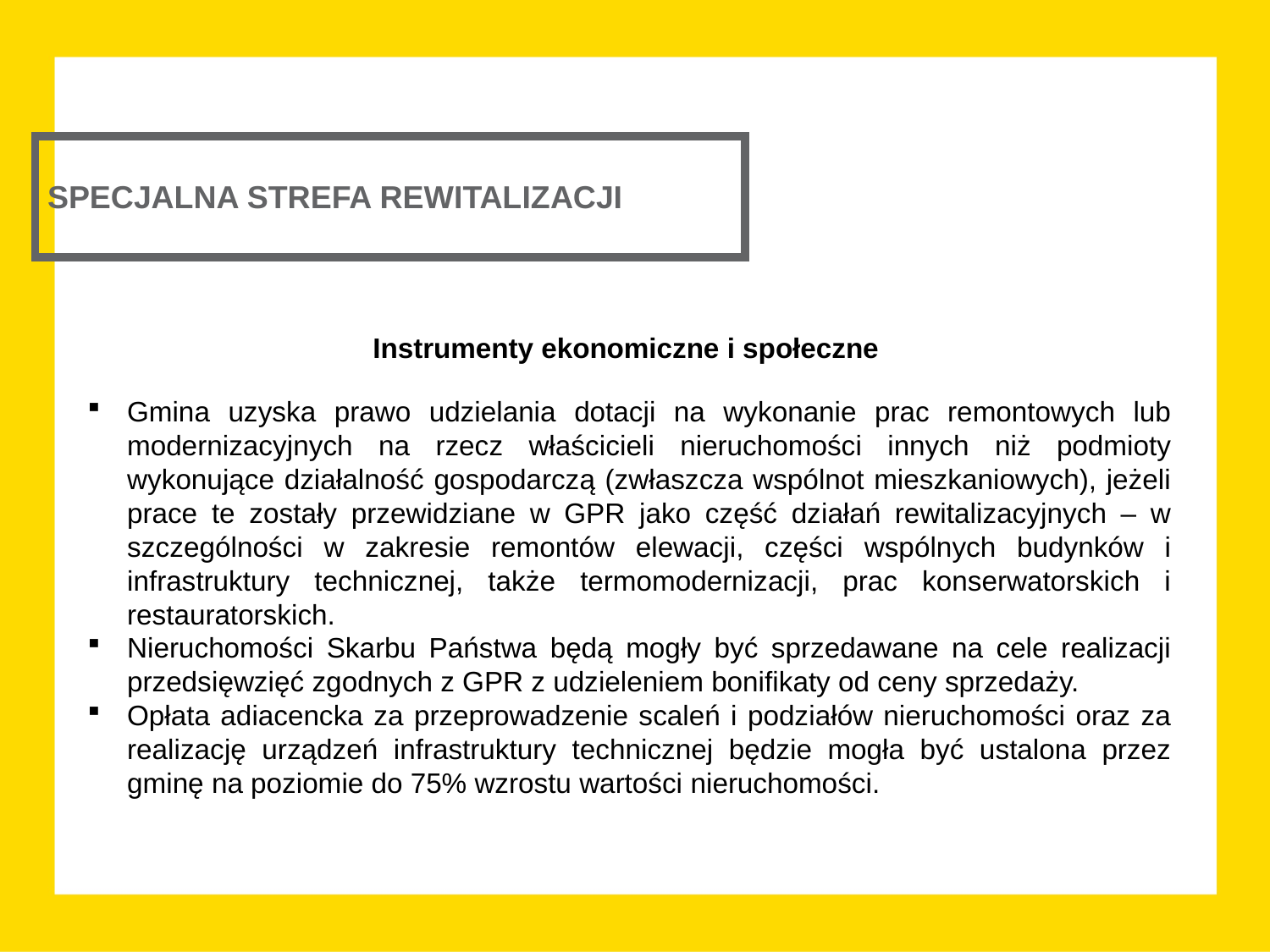

SPECJALNA STREFA REWITALIZACJI

Instrumenty ekonomiczne i społeczne

Gmina uzyska prawo udzielania dotacji na wykonanie prac remontowych lub modernizacyjnych na rzecz właścicieli nieruchomości innych niż podmioty wykonujące działalność gospodarczą (zwłaszcza wspólnot mieszkaniowych), jeżeli prace te zostały przewidziane w GPR jako część działań rewitalizacyjnych – w szczególności w zakresie remontów elewacji, części wspólnych budynków i infrastruktury technicznej, także termomodernizacji, prac konserwatorskich i restauratorskich.
Nieruchomości Skarbu Państwa będą mogły być sprzedawane na cele realizacji przedsięwzięć zgodnych z GPR z udzieleniem bonifikaty od ceny sprzedaży.
Opłata adiacencka za przeprowadzenie scaleń i podziałów nieruchomości oraz za realizację urządzeń infrastruktury technicznej będzie mogła być ustalona przez gminę na poziomie do 75% wzrostu wartości nieruchomości.